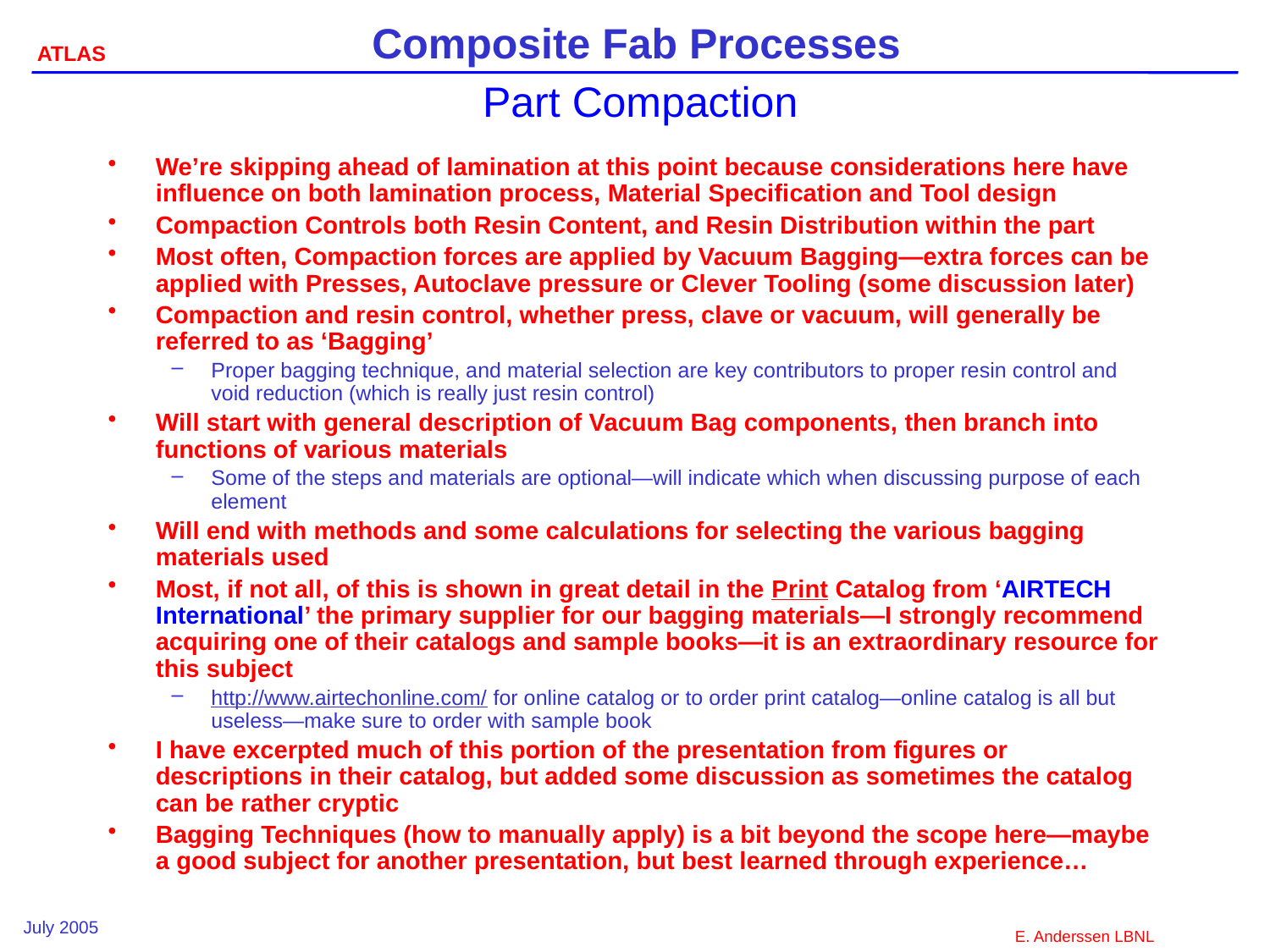

# Part Compaction
We’re skipping ahead of lamination at this point because considerations here have influence on both lamination process, Material Specification and Tool design
Compaction Controls both Resin Content, and Resin Distribution within the part
Most often, Compaction forces are applied by Vacuum Bagging—extra forces can be applied with Presses, Autoclave pressure or Clever Tooling (some discussion later)
Compaction and resin control, whether press, clave or vacuum, will generally be referred to as ‘Bagging’
Proper bagging technique, and material selection are key contributors to proper resin control and void reduction (which is really just resin control)
Will start with general description of Vacuum Bag components, then branch into functions of various materials
Some of the steps and materials are optional—will indicate which when discussing purpose of each element
Will end with methods and some calculations for selecting the various bagging materials used
Most, if not all, of this is shown in great detail in the Print Catalog from ‘AIRTECH International’ the primary supplier for our bagging materials—I strongly recommend acquiring one of their catalogs and sample books—it is an extraordinary resource for this subject
http://www.airtechonline.com/ for online catalog or to order print catalog—online catalog is all but useless—make sure to order with sample book
I have excerpted much of this portion of the presentation from figures or descriptions in their catalog, but added some discussion as sometimes the catalog can be rather cryptic
Bagging Techniques (how to manually apply) is a bit beyond the scope here—maybe a good subject for another presentation, but best learned through experience…
July 2005
E. Anderssen LBNL